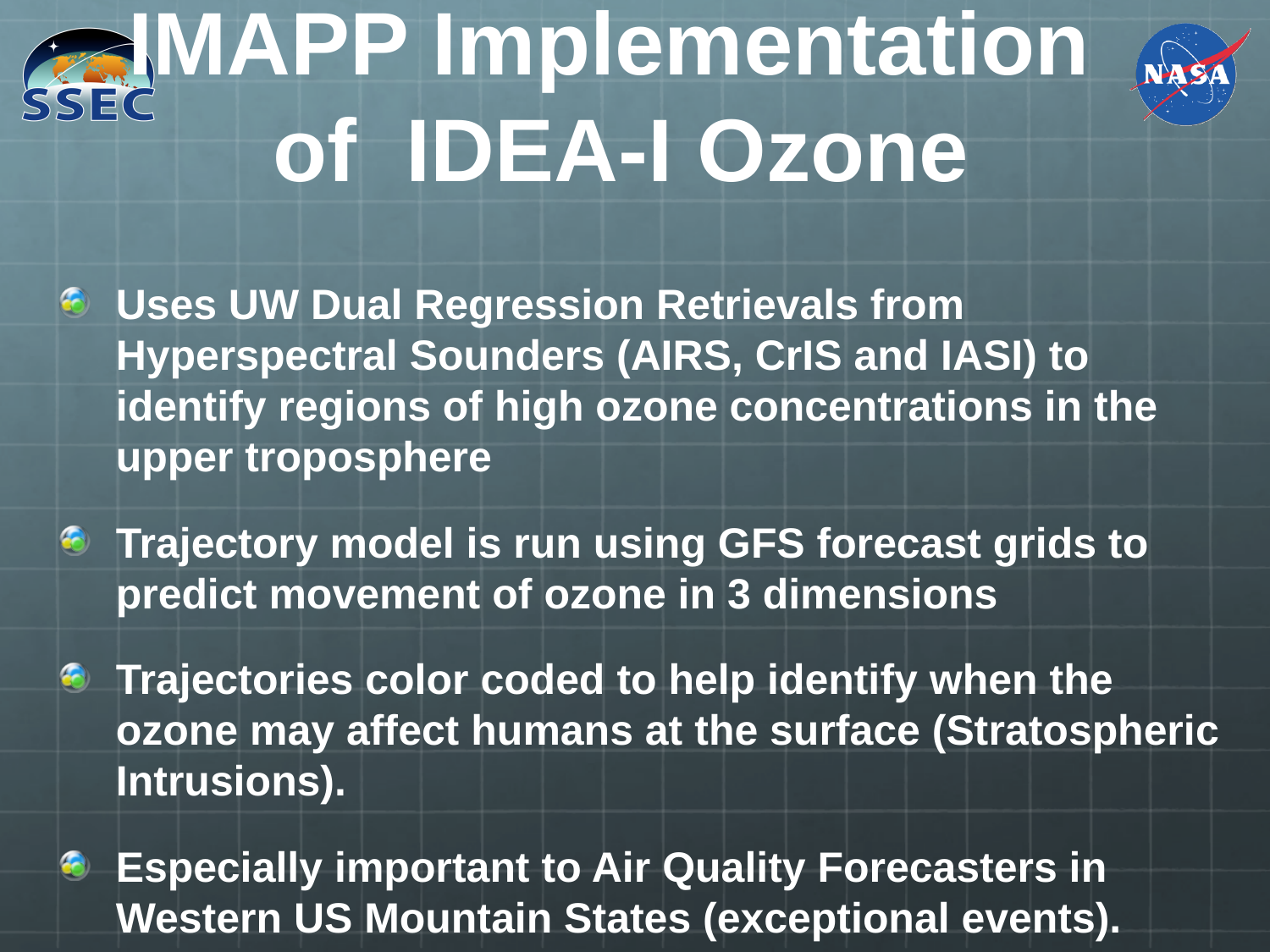

# IMAPP Implementation of  IDEA-I Ozone
Uses UW Dual Regression Retrievals from Hyperspectral Sounders (AIRS, CrIS and IASI) to identify regions of high ozone concentrations in the upper troposphere
Trajectory model is run using GFS forecast grids to predict movement of ozone in 3 dimensions
Trajectories color coded to help identify when the ozone may affect humans at the surface (Stratospheric Intrusions).
Especially important to Air Quality Forecasters in Western US Mountain States (exceptional events).